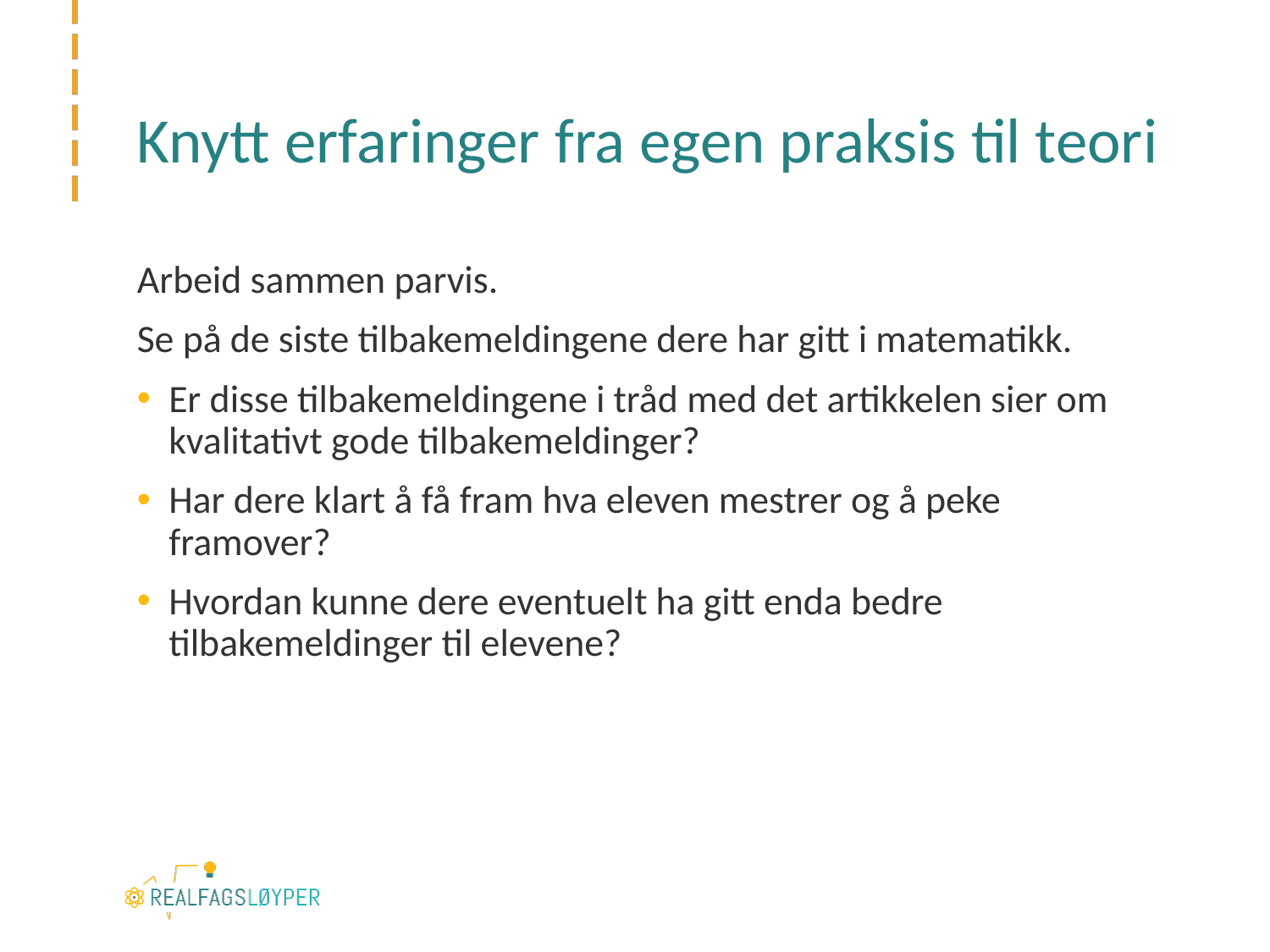

# Knytt erfaringer fra egen praksis til teori
Arbeid sammen parvis.
Se på de siste tilbakemeldingene dere har gitt i matematikk.
Er disse tilbakemeldingene i tråd med det artikkelen sier om kvalitativt gode tilbakemeldinger?
Har dere klart å få fram hva eleven mestrer og å peke framover?
Hvordan kunne dere eventuelt ha gitt enda bedre tilbakemeldinger til elevene?